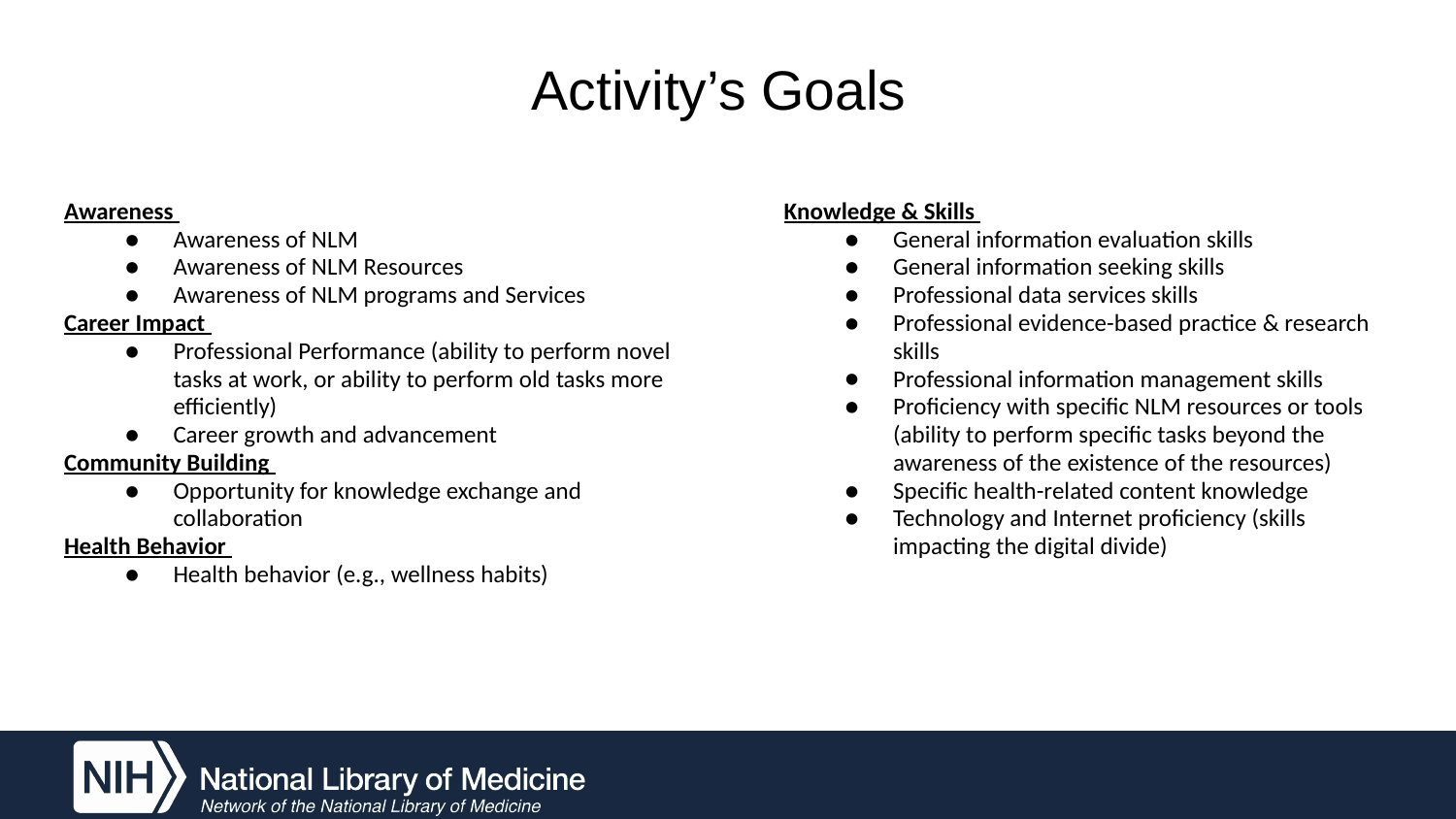

# Activity’s Goals
Awareness
Awareness of NLM
Awareness of NLM Resources
Awareness of NLM programs and Services
Career Impact
Professional Performance (ability to perform novel tasks at work, or ability to perform old tasks more efficiently)
Career growth and advancement
Community Building
Opportunity for knowledge exchange and collaboration
Health Behavior
Health behavior (e.g., wellness habits)

Knowledge & Skills
General information evaluation skills
General information seeking skills
Professional data services skills
Professional evidence-based practice & research skills
Professional information management skills
Proficiency with specific NLM resources or tools (ability to perform specific tasks beyond the awareness of the existence of the resources)
Specific health-related content knowledge
Technology and Internet proficiency (skills impacting the digital divide)